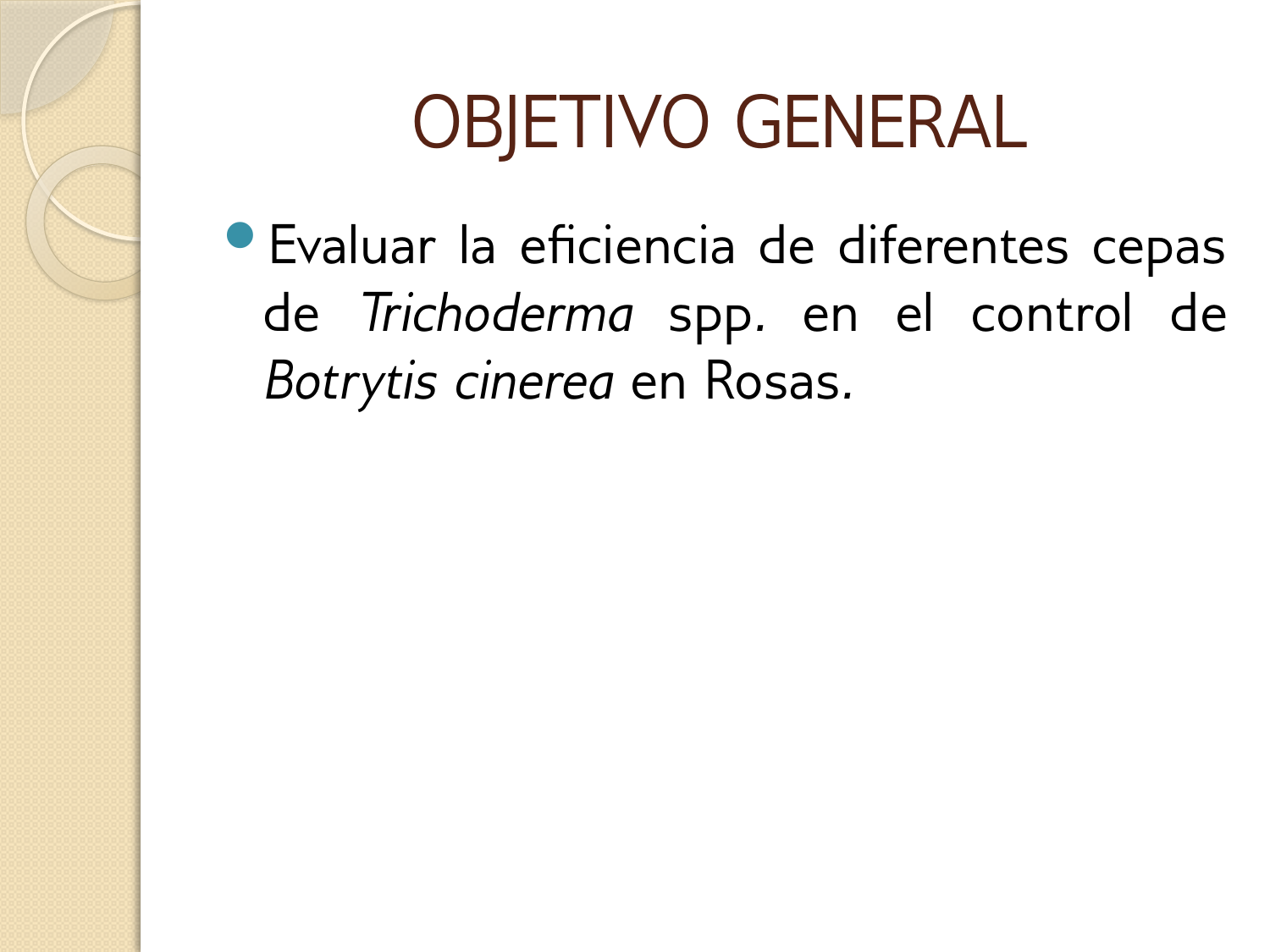

# OBJETIVO GENERAL
Evaluar la eficiencia de diferentes cepas de Trichoderma spp. en el control de Botrytis cinerea en Rosas.